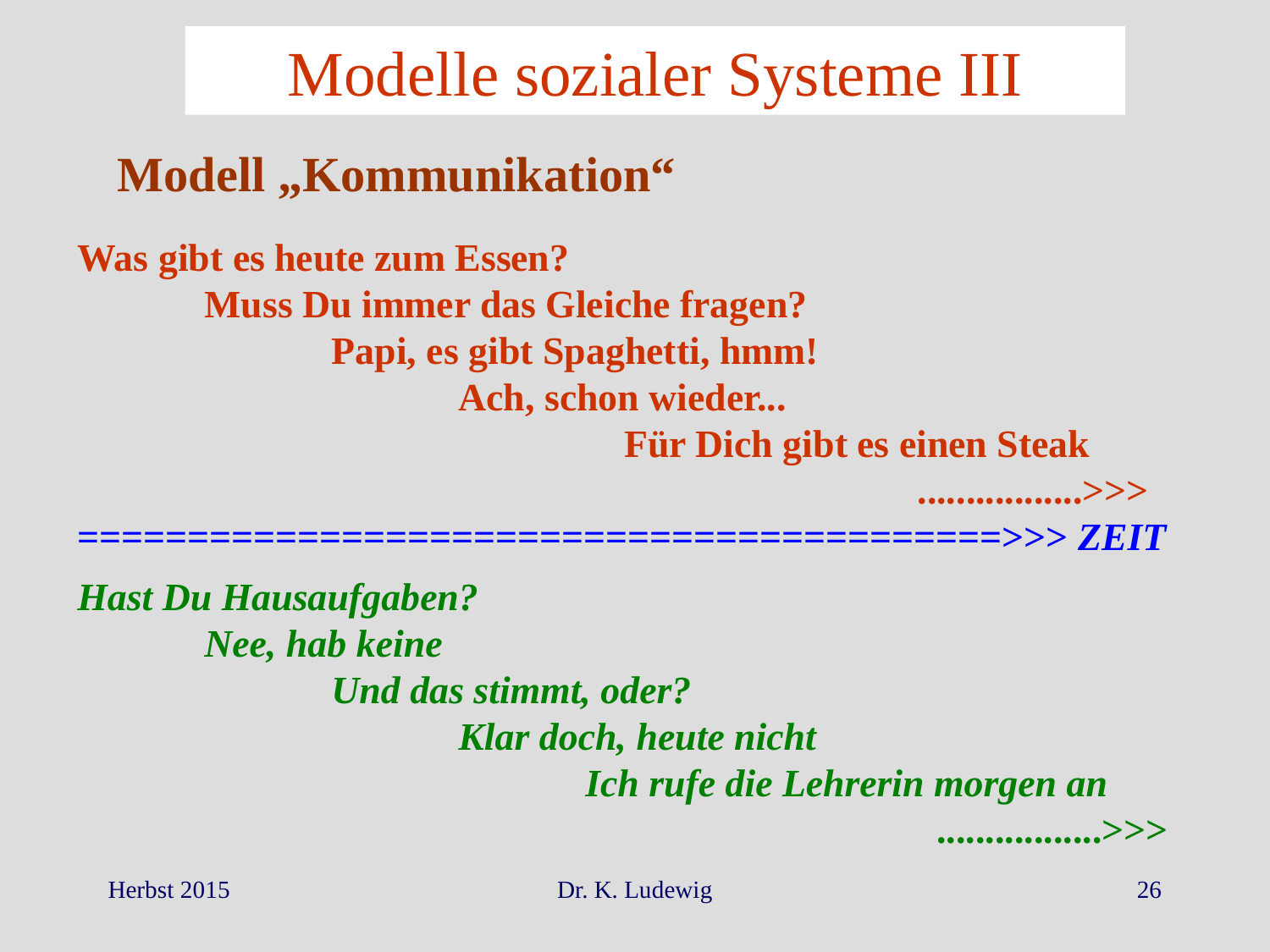

Modelle sozialer Systeme III
Modell „Kommunikation“
Was gibt es heute zum Essen?
	Muss Du immer das Gleiche fragen?
		Papi, es gibt Spaghetti, hmm!
			Ach, schon wieder...
				    Für Dich gibt es einen Steak
						        .................>>>
==========================================>>> ZEIT
Hast Du Hausaufgaben?
	Nee, hab keine
		Und das stimmt, oder?
			Klar doch, heute nicht
				Ich rufe die Lehrerin morgen an
						          .................>>>
Herbst 2015
Dr. K. Ludewig
26